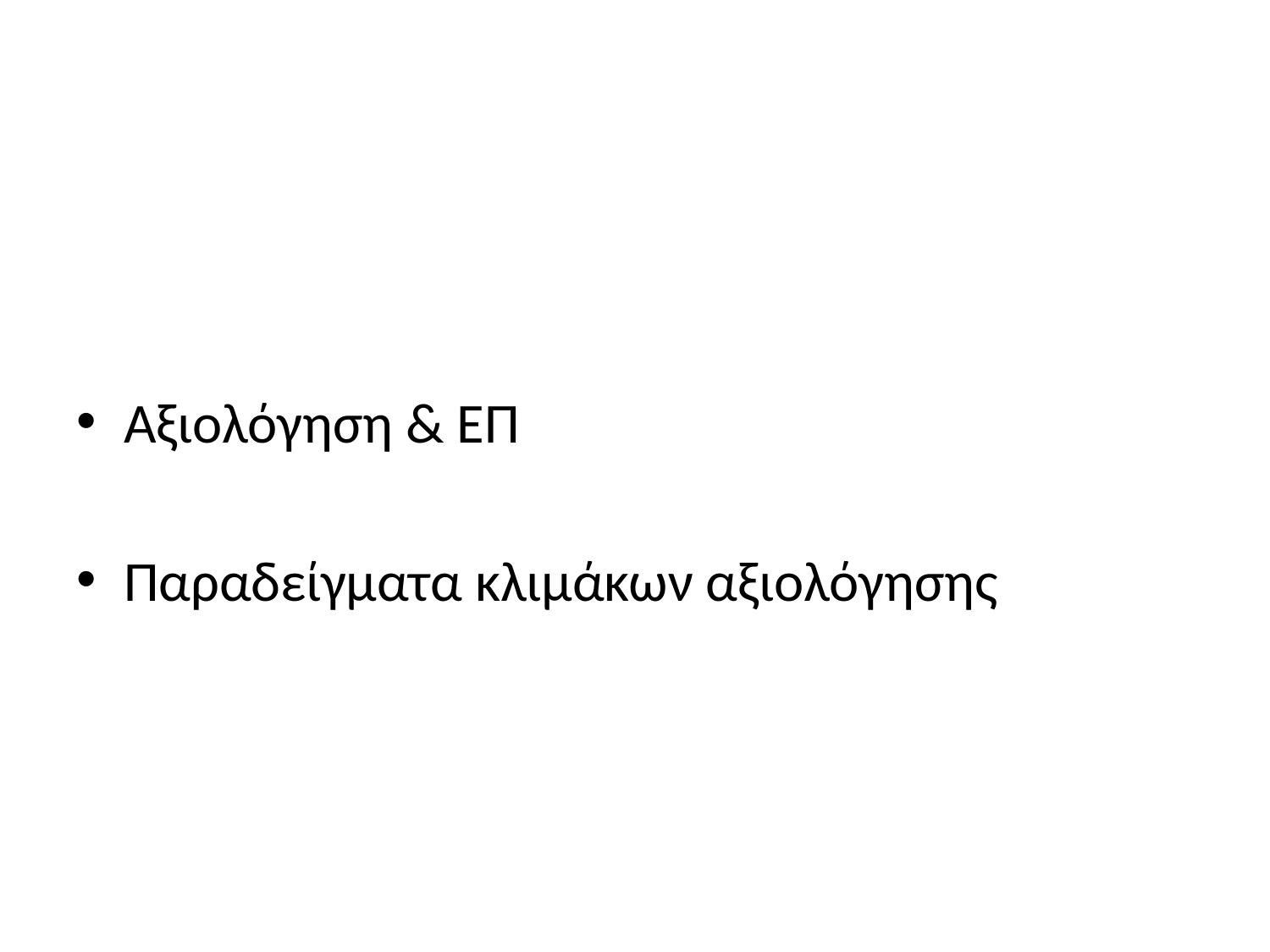

#

Αξιολόγηση & ΕΠ

Παραδείγματα κλιμάκων αξιολόγησης